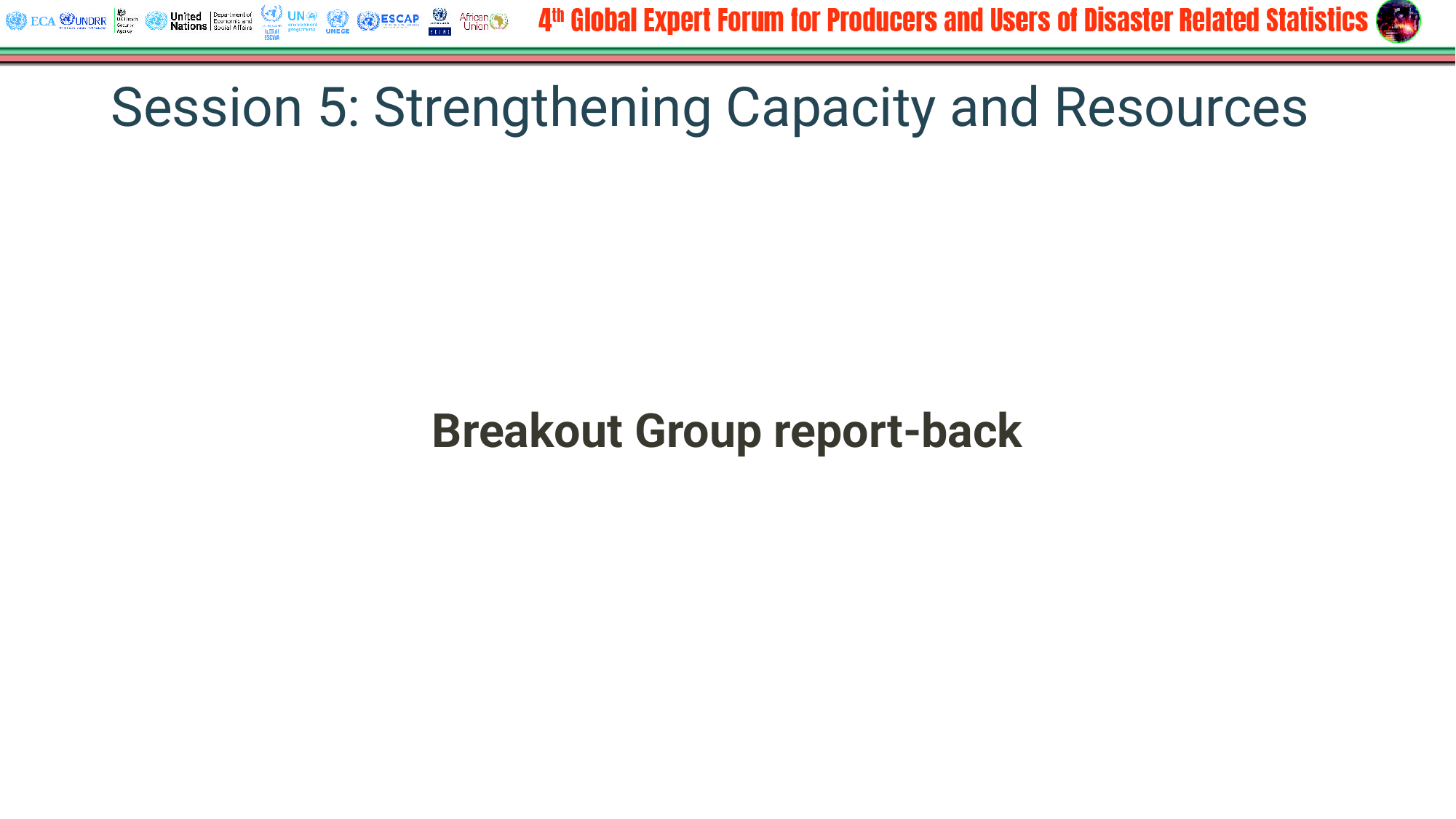

# Session 5: Strengthening Capacity and Resources

Breakout Group report-back